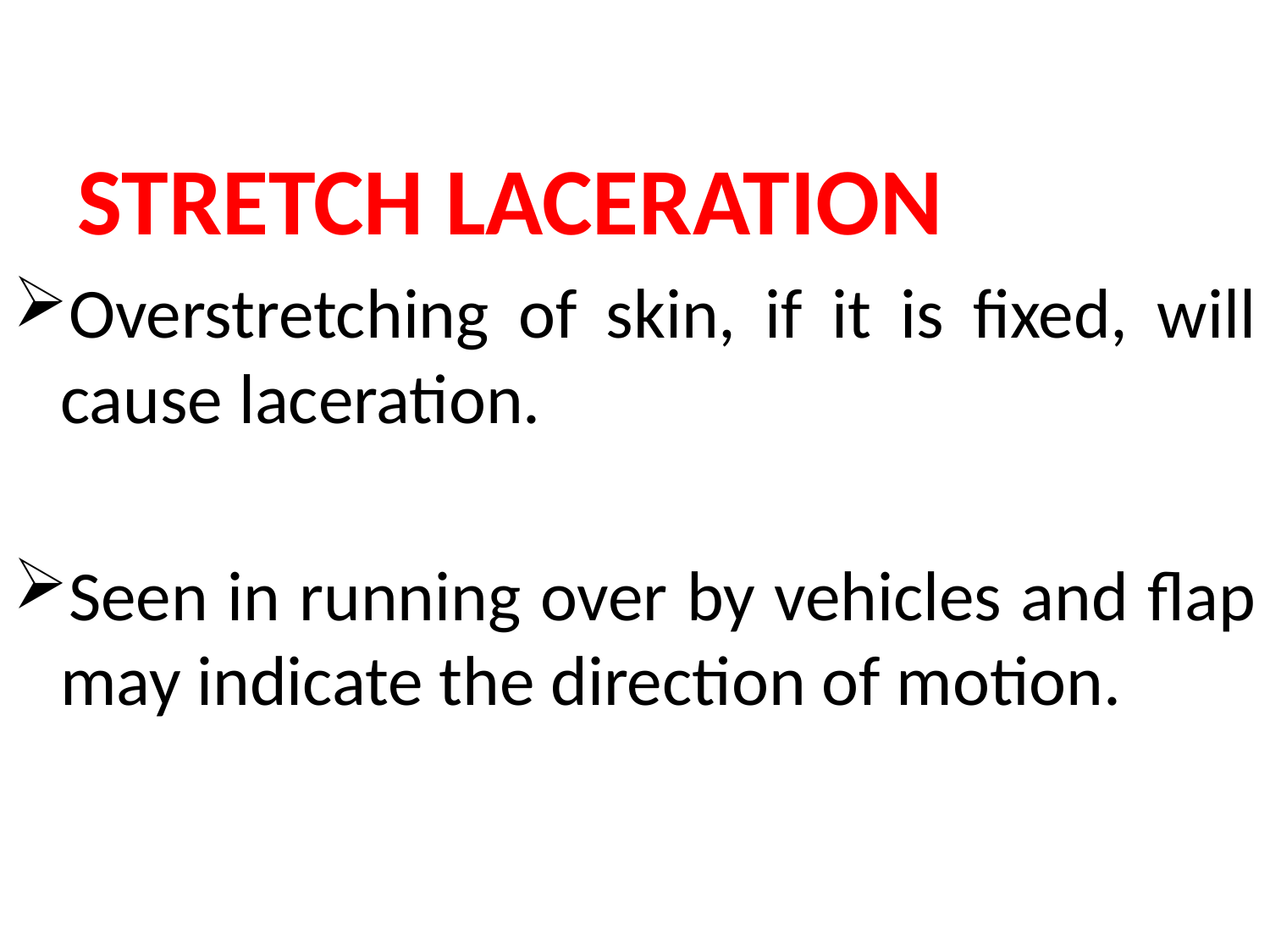

STRETCH LACERATION
Overstretching of skin, if it is fixed, will cause laceration.

Seen in running over by vehicles and flap may indicate the direction of motion.